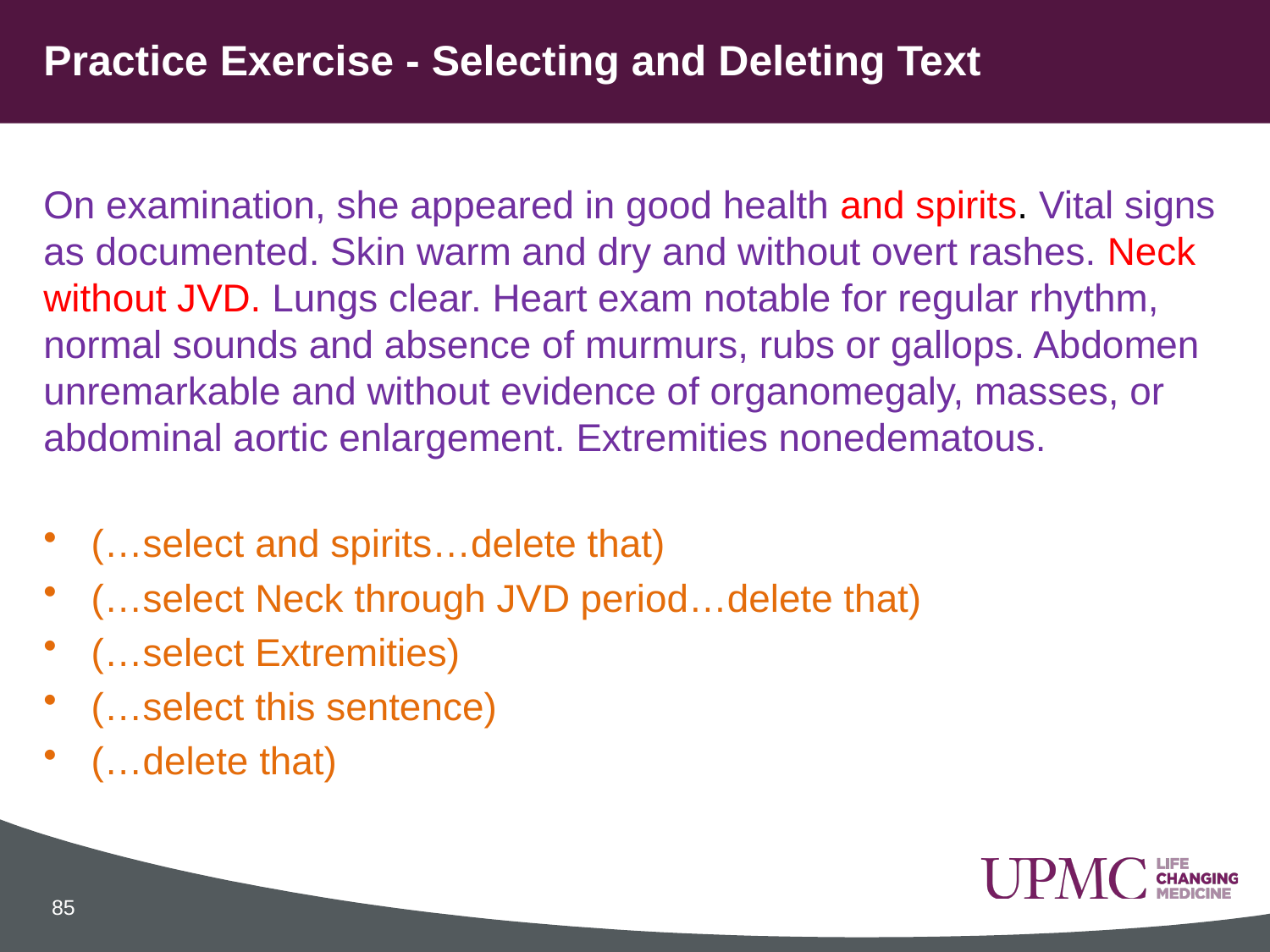

# Practice Exercise - Selecting and Deleting Text

On examination, she appeared in good health and spirits. Vital signs as documented. Skin warm and dry and without overt rashes. Neck without JVD. Lungs clear. Heart exam notable for regular rhythm, normal sounds and absence of murmurs, rubs or gallops. Abdomen unremarkable and without evidence of organomegaly, masses, or abdominal aortic enlargement. Extremities nonedematous.

(…select and spirits…delete that)
(…select Neck through JVD period…delete that)
(…select Extremities)
(…select this sentence)
(…delete that)

85